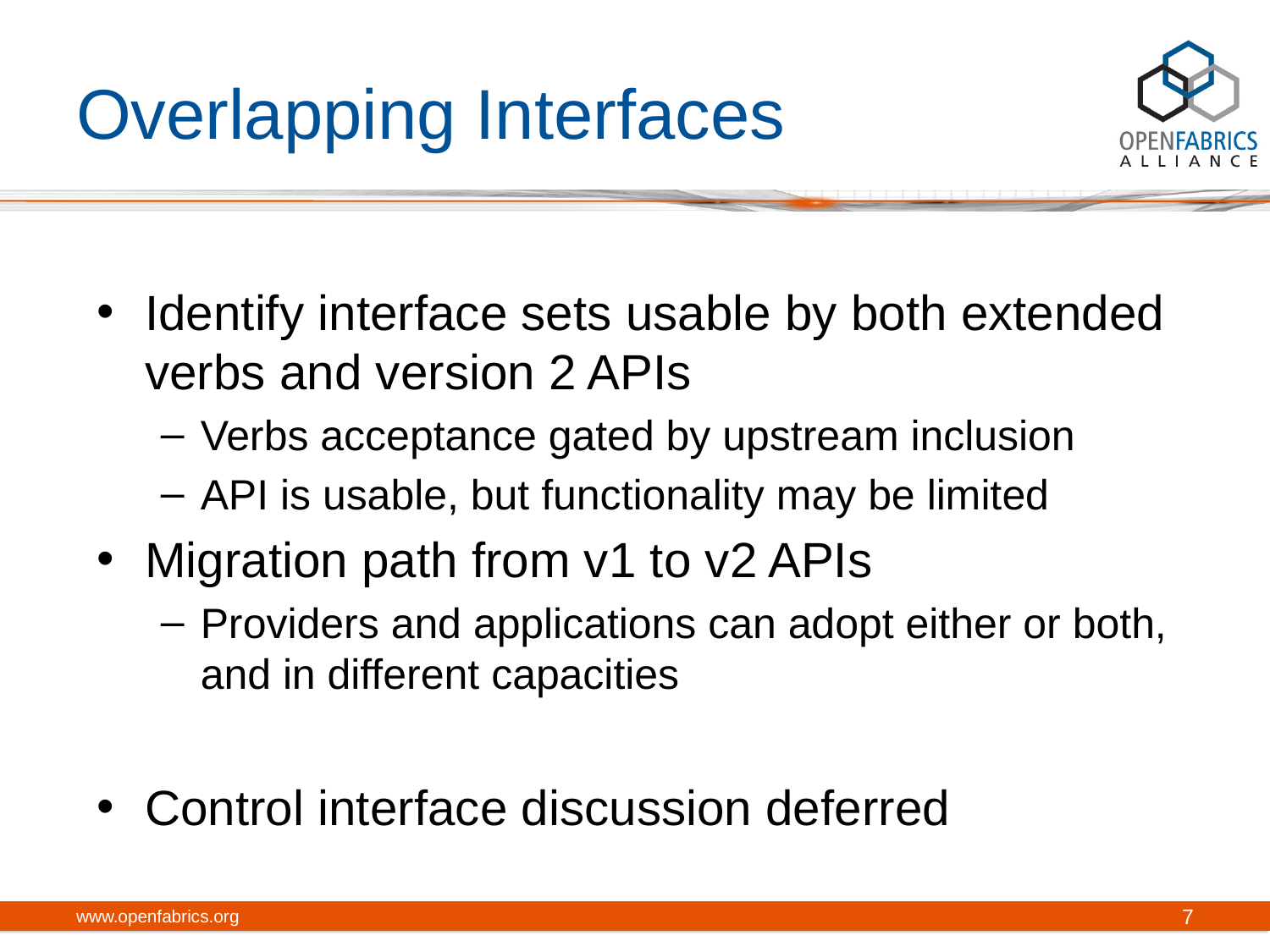

# Overlapping Interfaces
Identify interface sets usable by both extended verbs and version 2 APIs
Verbs acceptance gated by upstream inclusion
API is usable, but functionality may be limited
Migration path from v1 to v2 APIs
Providers and applications can adopt either or both, and in different capacities

Control interface discussion deferred

www.openfabrics.org
7